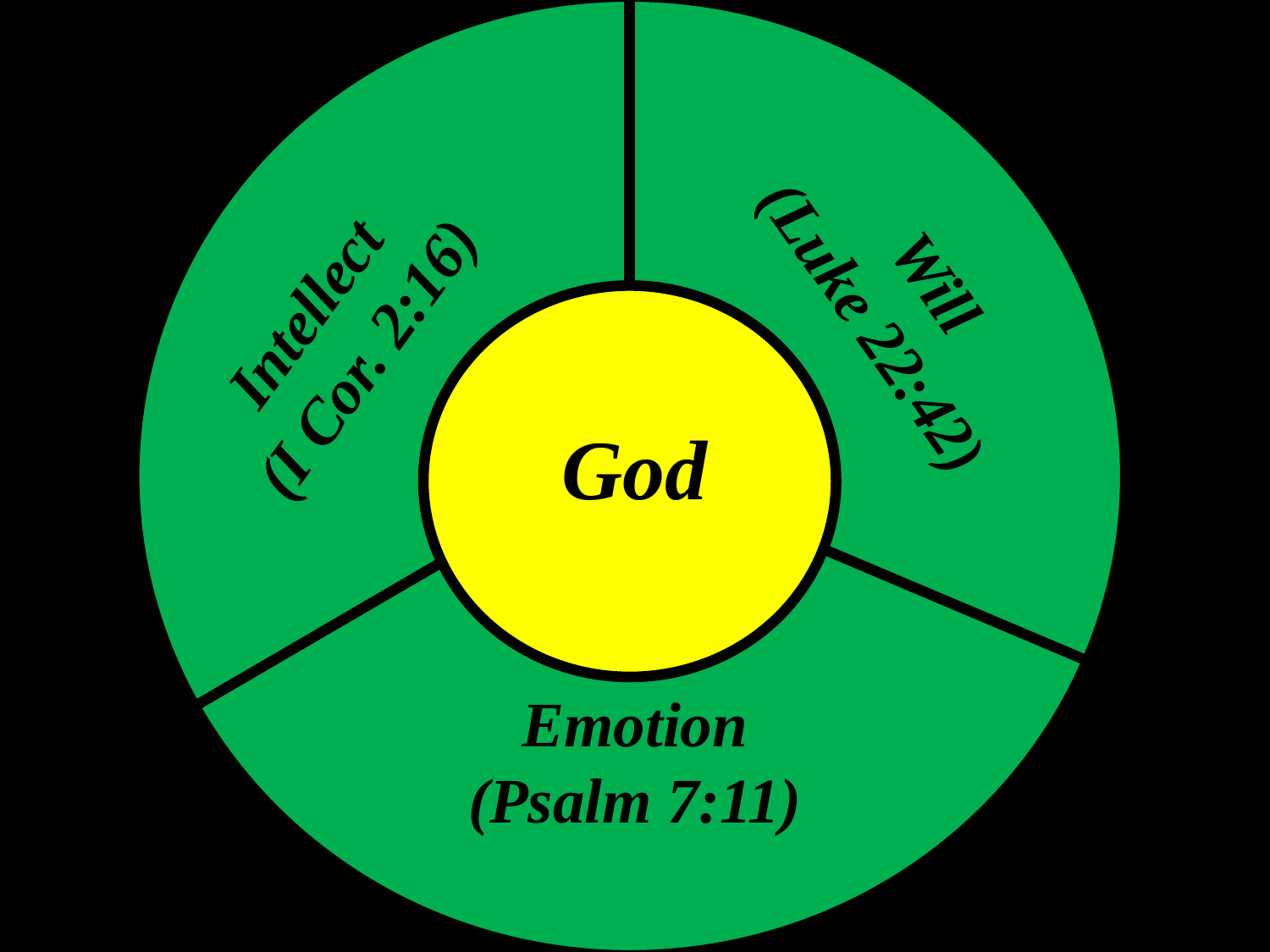

Will
(Luke 22:42)
Intellect
(I Cor. 2:16)

God
Emotion
(Psalm 7:11)